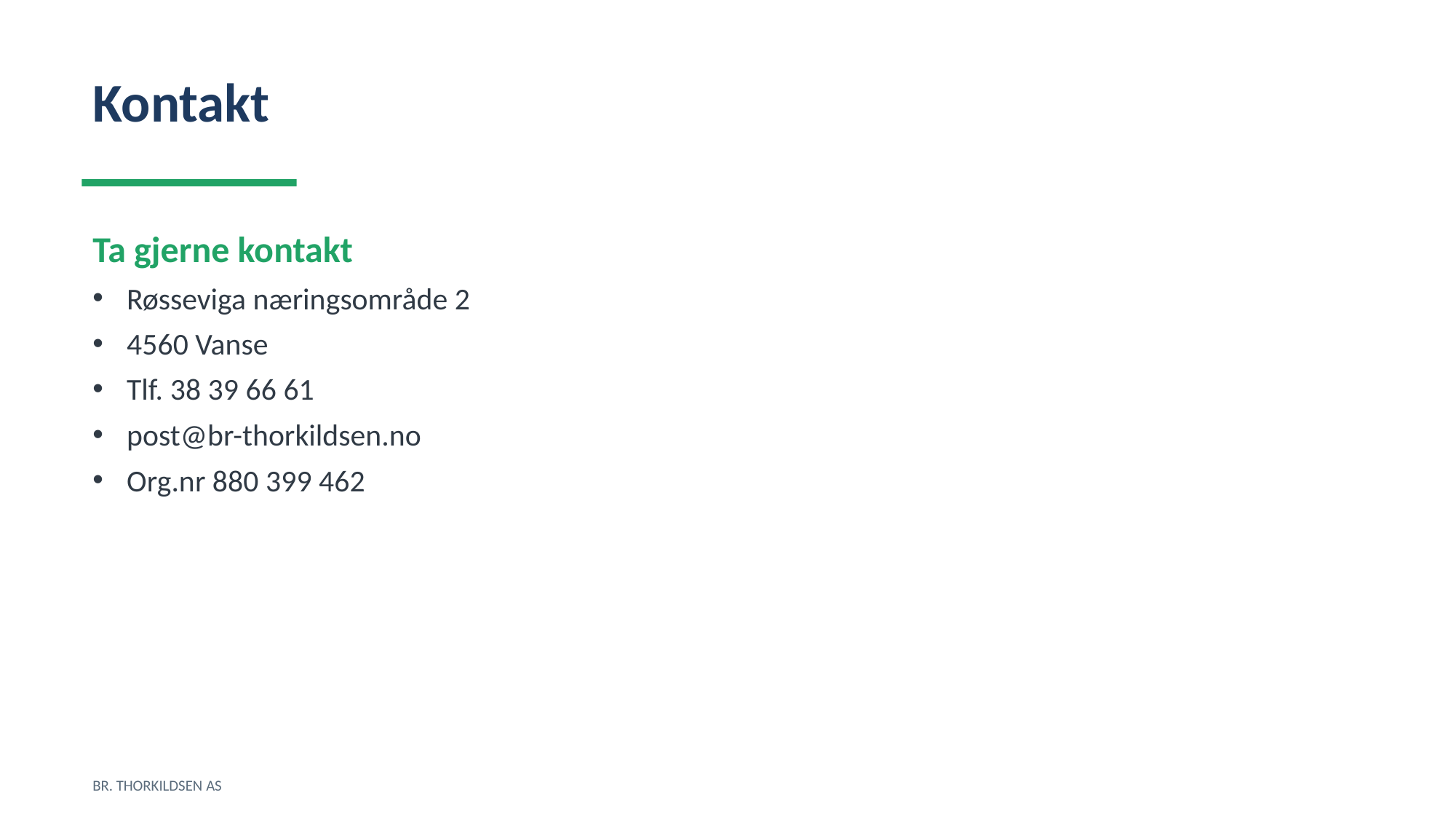

Kontakt

Ta gjerne kontakt
Røsseviga næringsområde 2
4560 Vanse
Tlf. 38 39 66 61
post@br-thorkildsen.no
Org.nr 880 399 462
BR. THORKILDSEN AS